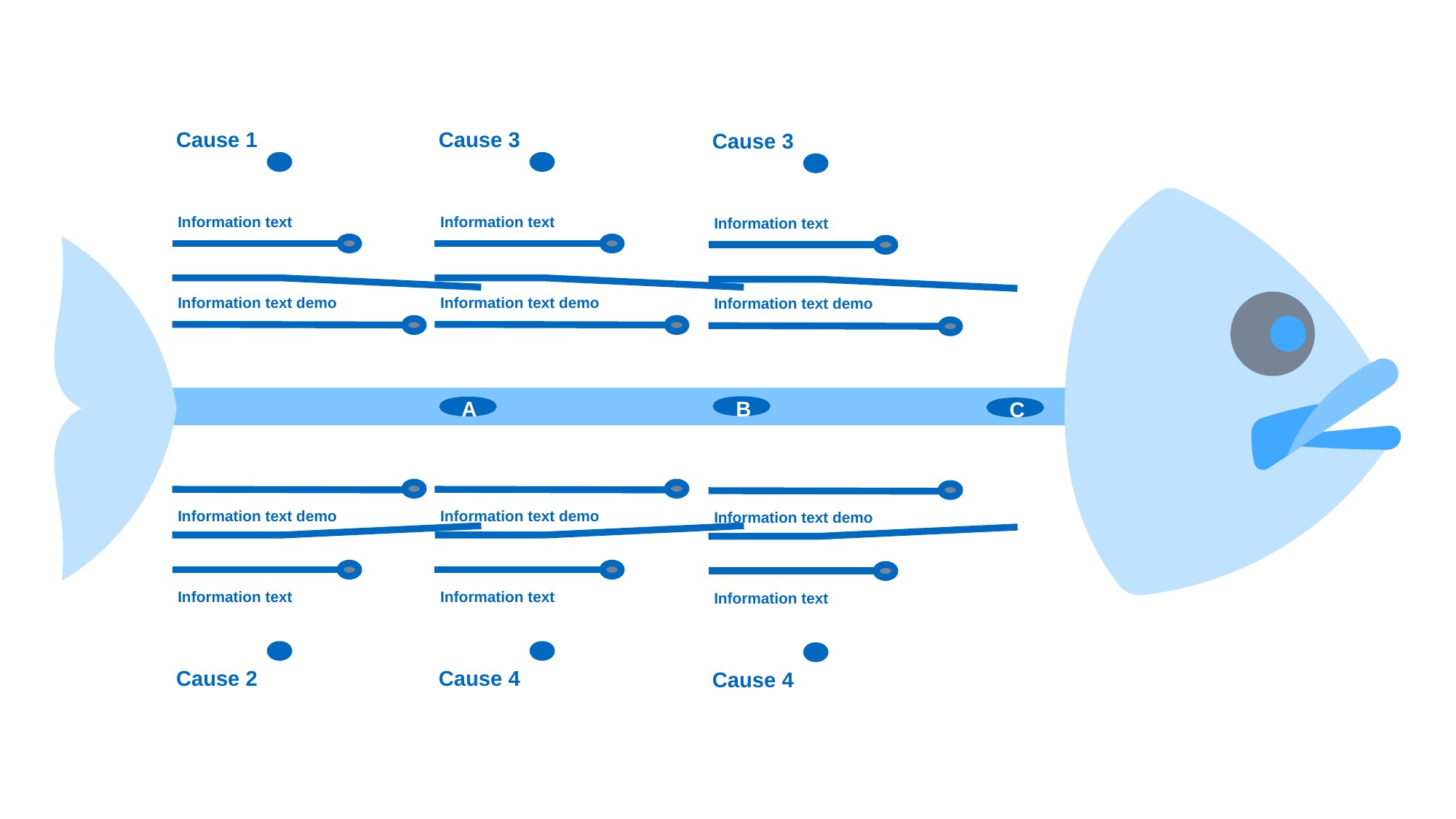

Cause 1

Information text

Information text demo

Information text demo

Information text

Cause 2
A

Cause 3

Information text

Information text demo

Information text demo

Information text

Cause 4
B

Cause 3

Information text

Information text demo

Information text demo

Information text

Cause 4

C